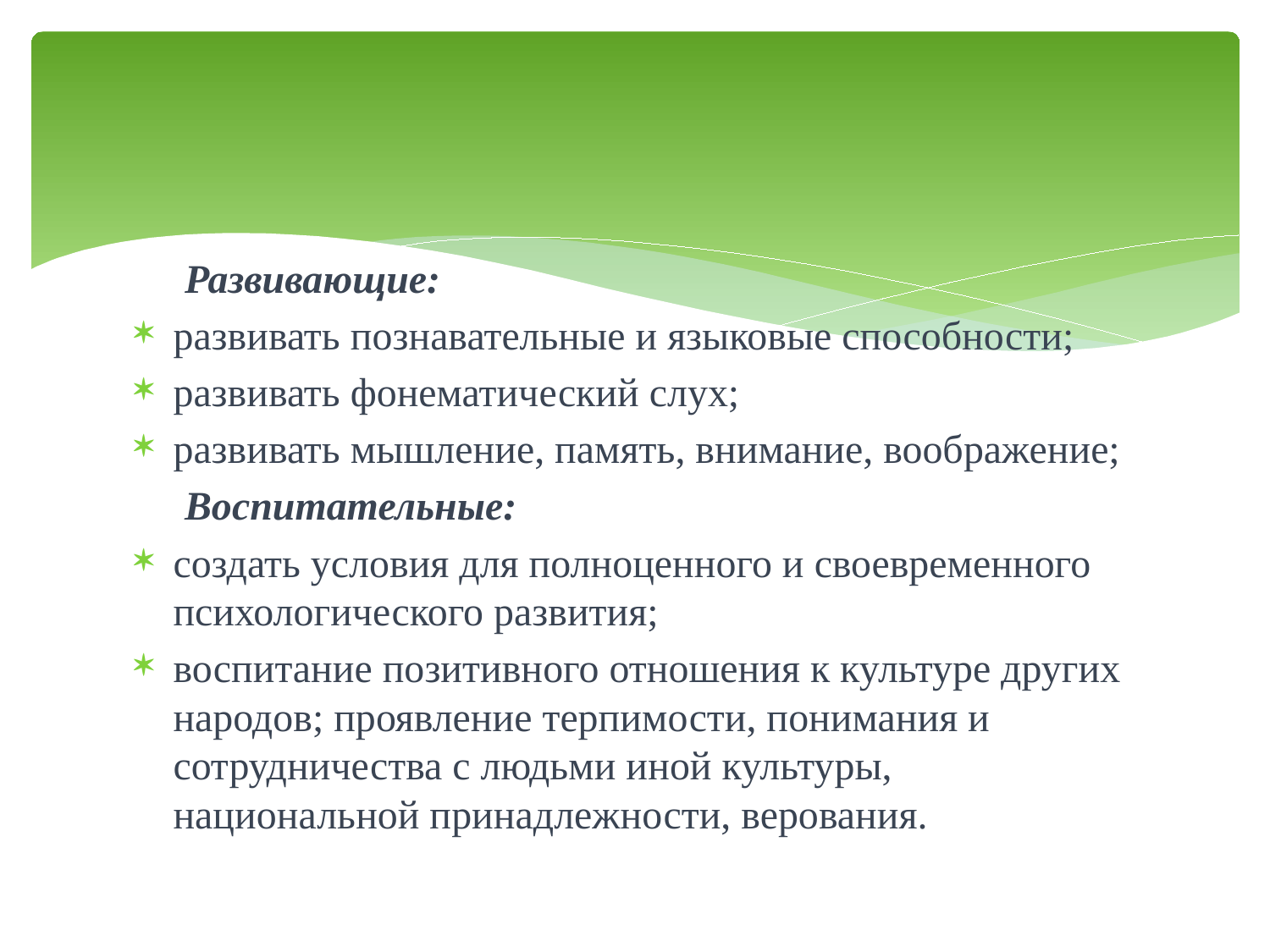

#
     Развивающие:
развивать познавательные и языковые способности;
развивать фонематический слух;
развивать мышление, память, внимание, воображение;
     Воспитательные:
создать условия для полноценного и своевременного психологического развития;
воспитание позитивного отношения к культуре других народов; проявление терпимости, понимания и сотрудничества с людьми иной культуры, национальной принадлежности, верования.